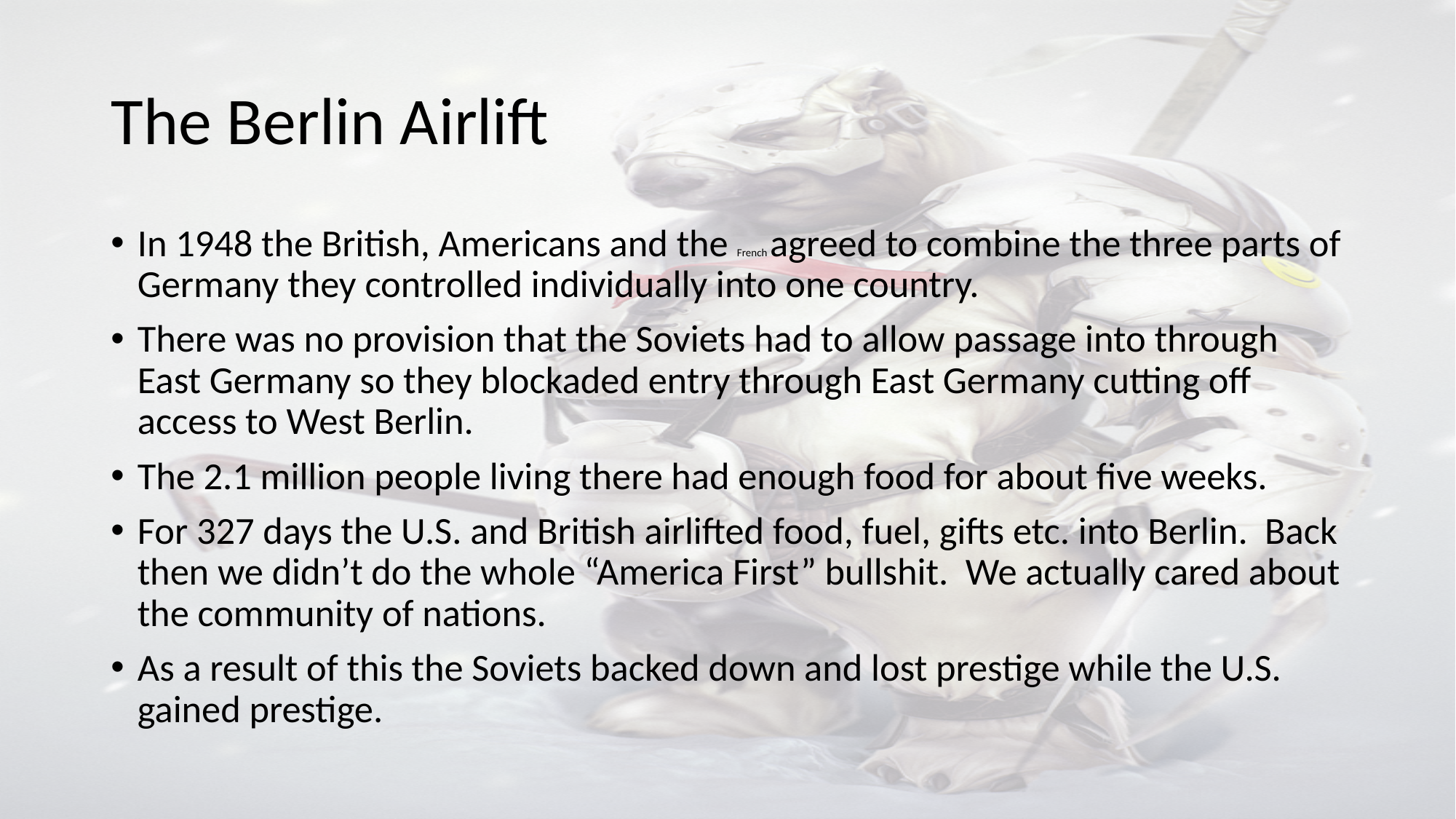

# The Berlin Airlift
In 1948 the British, Americans and the French agreed to combine the three parts of Germany they controlled individually into one country.
There was no provision that the Soviets had to allow passage into through East Germany so they blockaded entry through East Germany cutting off access to West Berlin.
The 2.1 million people living there had enough food for about five weeks.
For 327 days the U.S. and British airlifted food, fuel, gifts etc. into Berlin.  Back then we didn’t do the whole “America First” bullshit.  We actually cared about the community of nations.
As a result of this the Soviets backed down and lost prestige while the U.S. gained prestige.